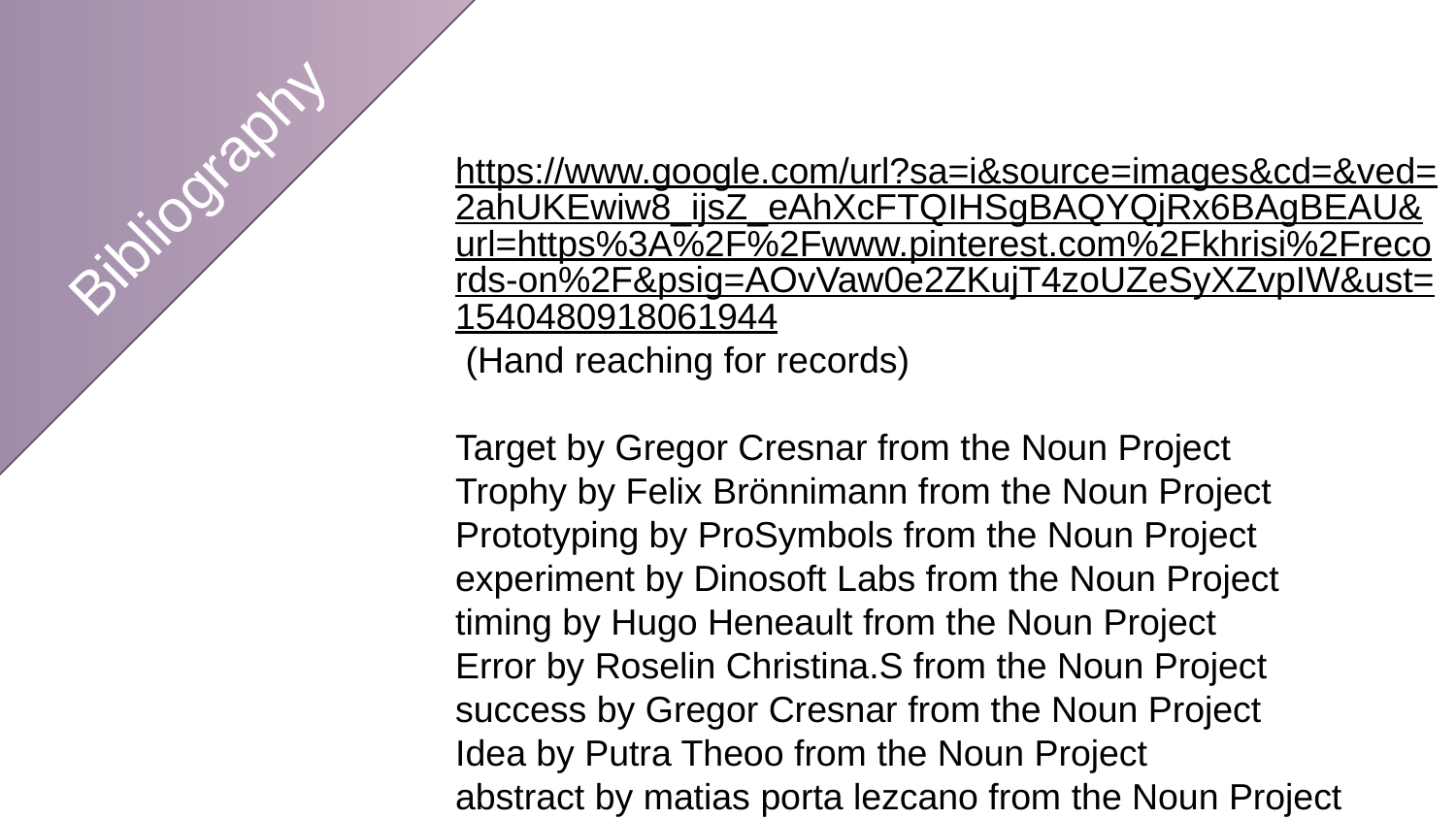

https://www.google.com/url?sa=i&source=images&cd=&ved=2ahUKEwiw8_ijsZ_eAhXcFTQIHSgBAQYQjRx6BAgBEAU&url=https%3A%2F%2Fwww.pinterest.com%2Fkhrisi%2Frecords-on%2F&psig=AOvVaw0e2ZKujT4zoUZeSyXZvpIW&ust=1540480918061944 (Hand reaching for records)

Target by Gregor Cresnar from the Noun Project
Trophy by Felix Brönnimann from the Noun Project
Prototyping by ProSymbols from the Noun Project
experiment by Dinosoft Labs from the Noun Project
timing by Hugo Heneault from the Noun Project
Error by Roselin Christina.S from the Noun Project
success by Gregor Cresnar from the Noun Project
Idea by Putra Theoo from the Noun Project
abstract by matias porta lezcano from the Noun Project

Bibliography